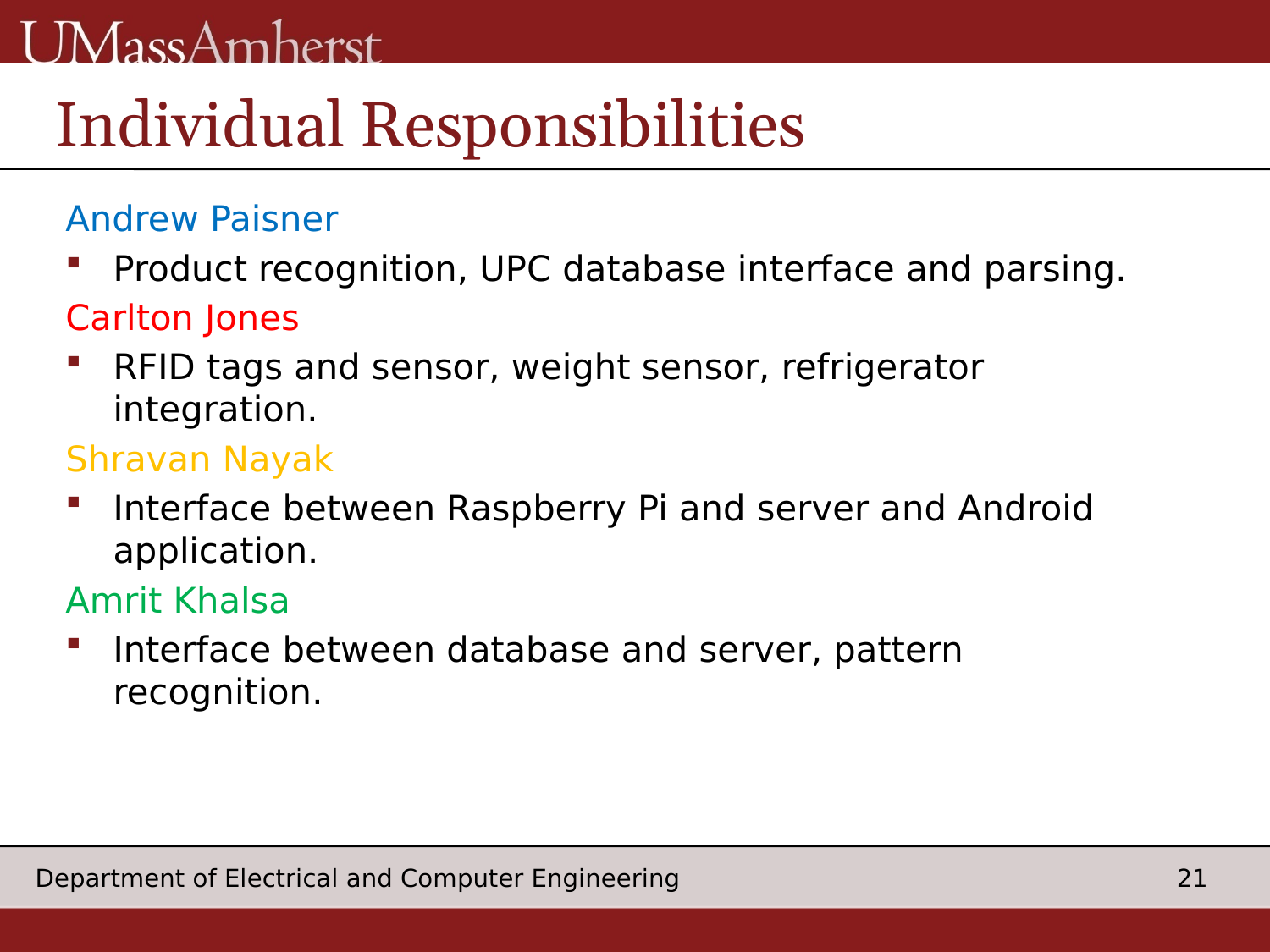

# Individual Responsibilities
Andrew Paisner
Product recognition, UPC database interface and parsing.
Carlton Jones
RFID tags and sensor, weight sensor, refrigerator integration.
Shravan Nayak
Interface between Raspberry Pi and server and Android application.
Amrit Khalsa
Interface between database and server, pattern recognition.